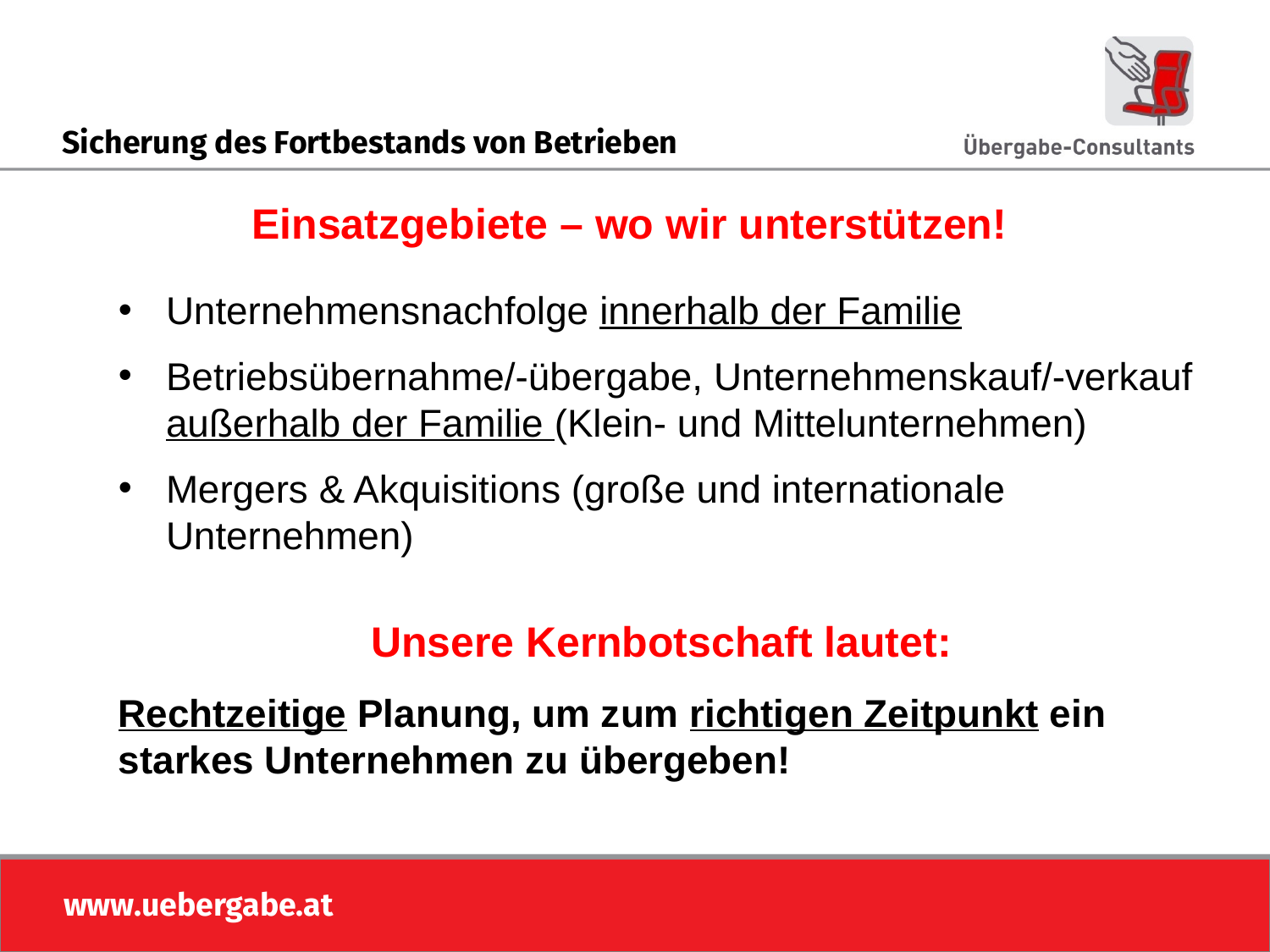

Einsatzgebiete – wo wir unterstützen!

Unternehmensnachfolge innerhalb der Familie
Betriebsübernahme/-übergabe, Unternehmenskauf/-verkauf außerhalb der Familie (Klein- und Mittelunternehmen)
Mergers & Akquisitions (große und internationale Unternehmen)

Unsere Kernbotschaft lautet:

Rechtzeitige Planung, um zum richtigen Zeitpunkt ein starkes Unternehmen zu übergeben!